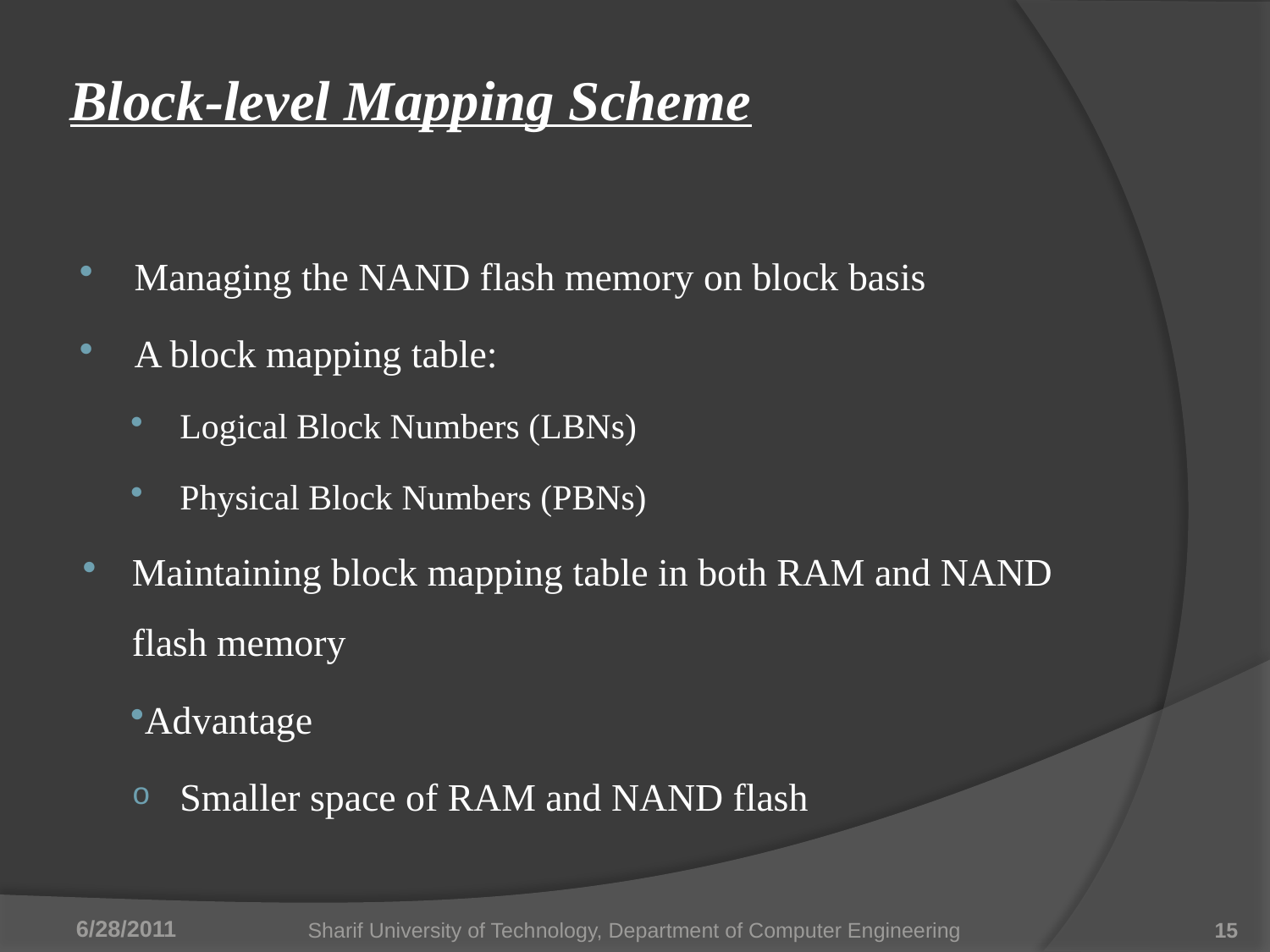

# Block-level Mapping Scheme
Managing the NAND flash memory on block basis
A block mapping table:
Logical Block Numbers (LBNs)
Physical Block Numbers (PBNs)
Maintaining block mapping table in both RAM and NAND flash memory
Advantage
Smaller space of RAM and NAND flash

6/28/2011
Sharif University of Technology, Department of Computer Engineering
15